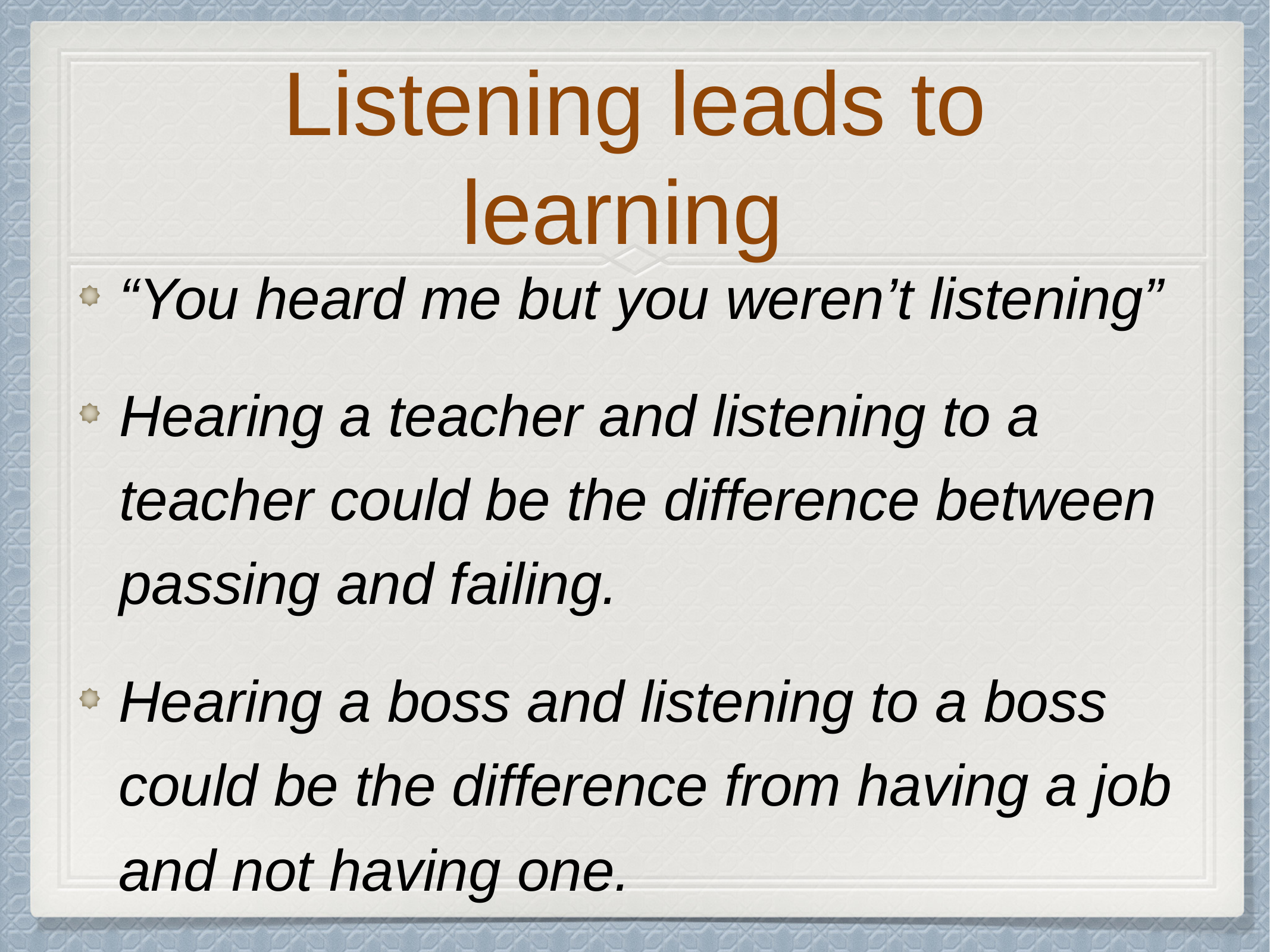

# Listening leads to learning
“You heard me but you weren’t listening”
Hearing a teacher and listening to a teacher could be the difference between passing and failing.
Hearing a boss and listening to a boss could be the difference from having a job and not having one.